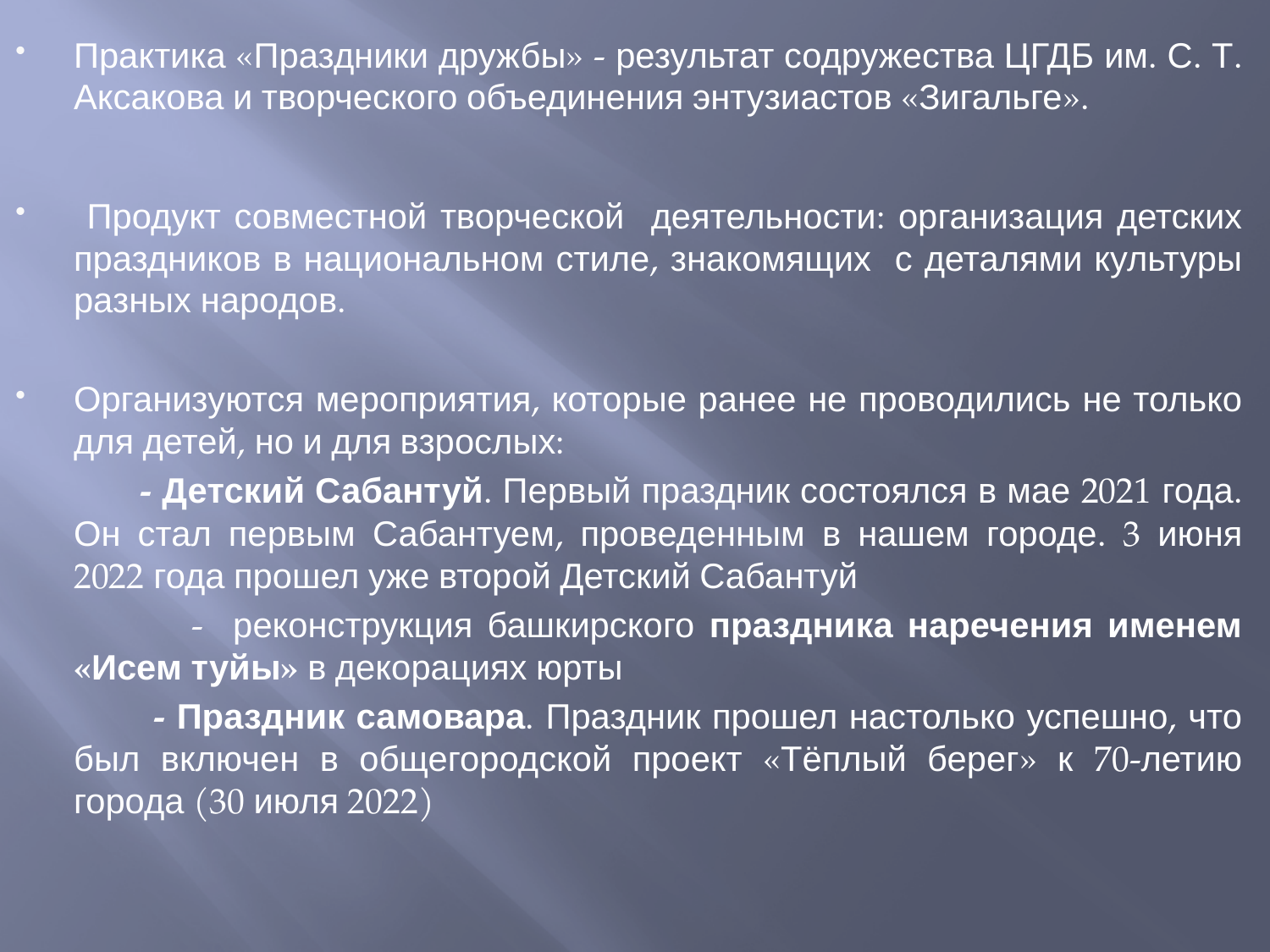

Практика «Праздники дружбы» - результат содружества ЦГДБ им. С. Т. Аксакова и творческого объединения энтузиастов «Зигальге».

 Продукт совместной творческой  деятельности: организация детских праздников в национальном стиле, знакомящих  с деталями культуры разных народов.

Организуются мероприятия, которые ранее не проводились не только для детей, но и для взрослых:
            - Детский Сабантуй. Первый праздник состоялся в мае 2021 года. Он стал первым Сабантуем, проведенным в нашем городе. 3 июня 2022 года прошел уже второй Детский Сабантуй
            -  реконструкция башкирского праздника наречения именем «Исем туйы» в декорациях юрты
            - Праздник самовара. Праздник прошел настолько успешно, что был включен в общегородской проект «Тёплый берег» к 70-летию города (30 июля 2022)